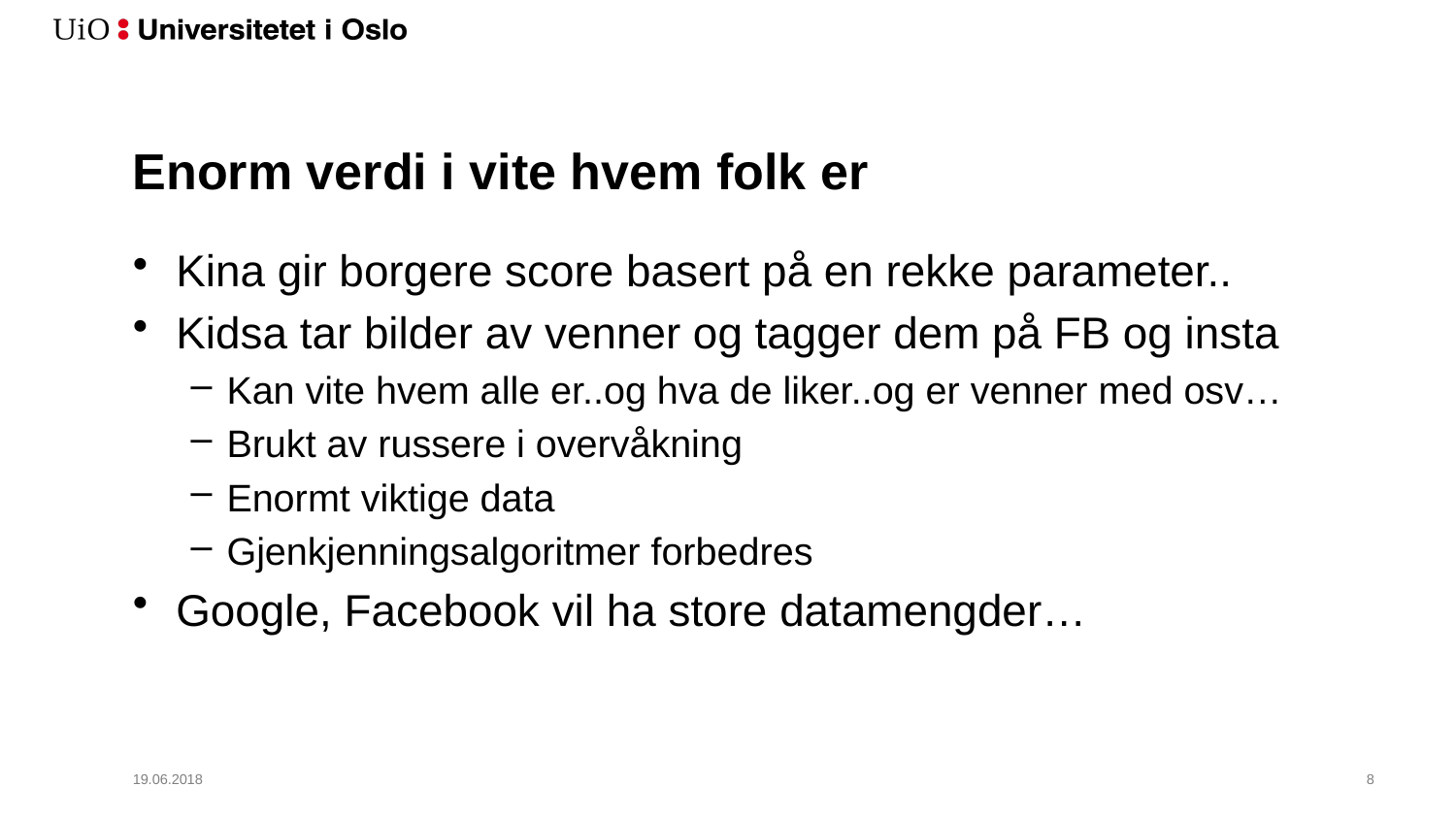

# Enorm verdi i vite hvem folk er
Kina gir borgere score basert på en rekke parameter..
Kidsa tar bilder av venner og tagger dem på FB og insta
Kan vite hvem alle er..og hva de liker..og er venner med osv…
Brukt av russere i overvåkning
Enormt viktige data
Gjenkjenningsalgoritmer forbedres
Google, Facebook vil ha store datamengder…
19.06.2018
8